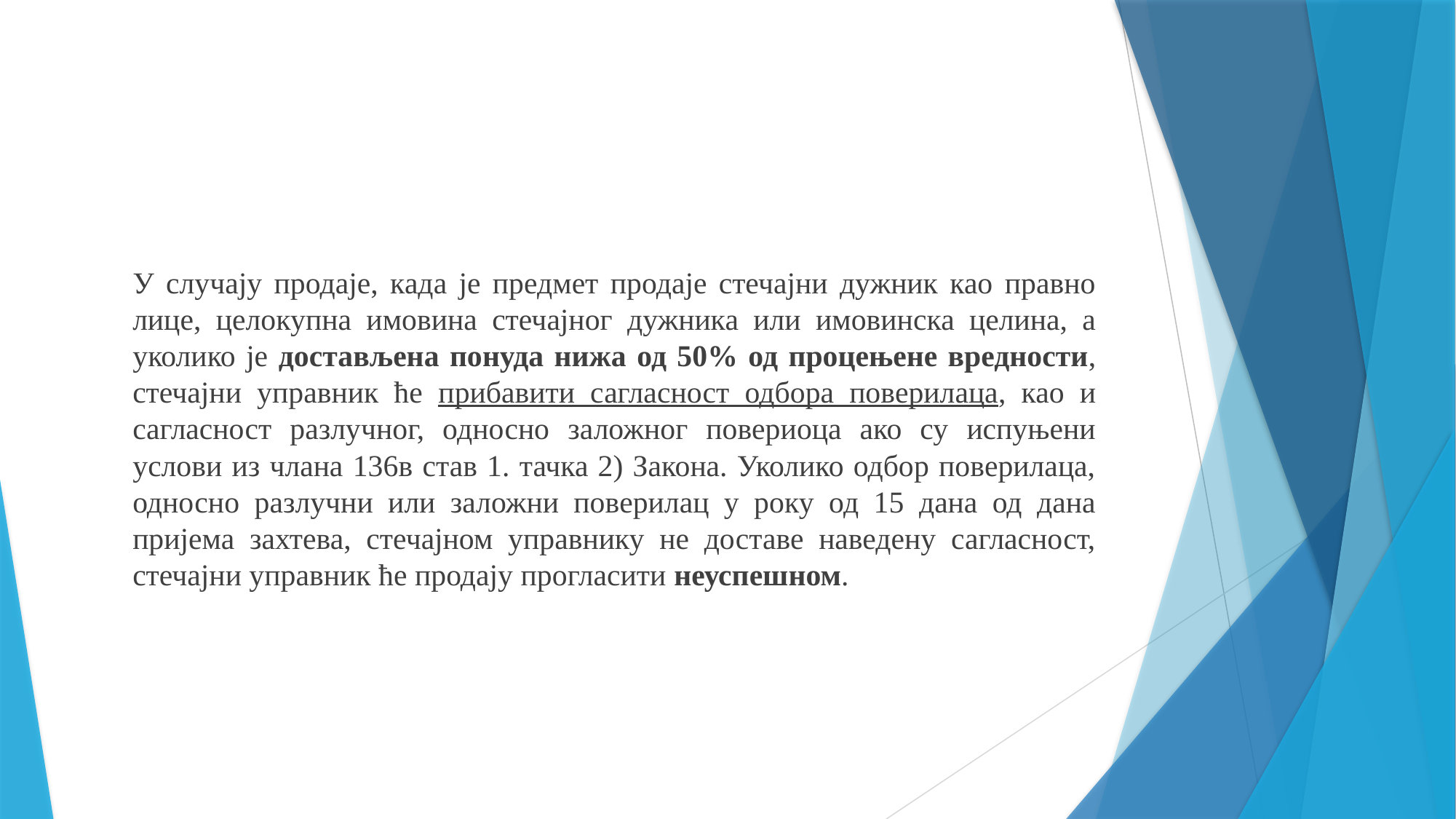

У случају продаје, када је предмет продаје стечајни дужник као правно лице, целокупна имовина стечајног дужника или имовинска целина, а уколико је достављена понуда нижа од 50% од процењене вредности, стечајни управник ће прибавити сагласност одбора поверилаца, као и сагласност разлучног, односно заложног повериоца ако су испуњени услови из члана 136в став 1. тачка 2) Закона. Уколико одбор поверилаца, односно разлучни или заложни поверилац у року од 15 дана од дана пријема захтева, стечајном управнику не доставе наведену сагласност, стечајни управник ће продају прогласити неуспешном.